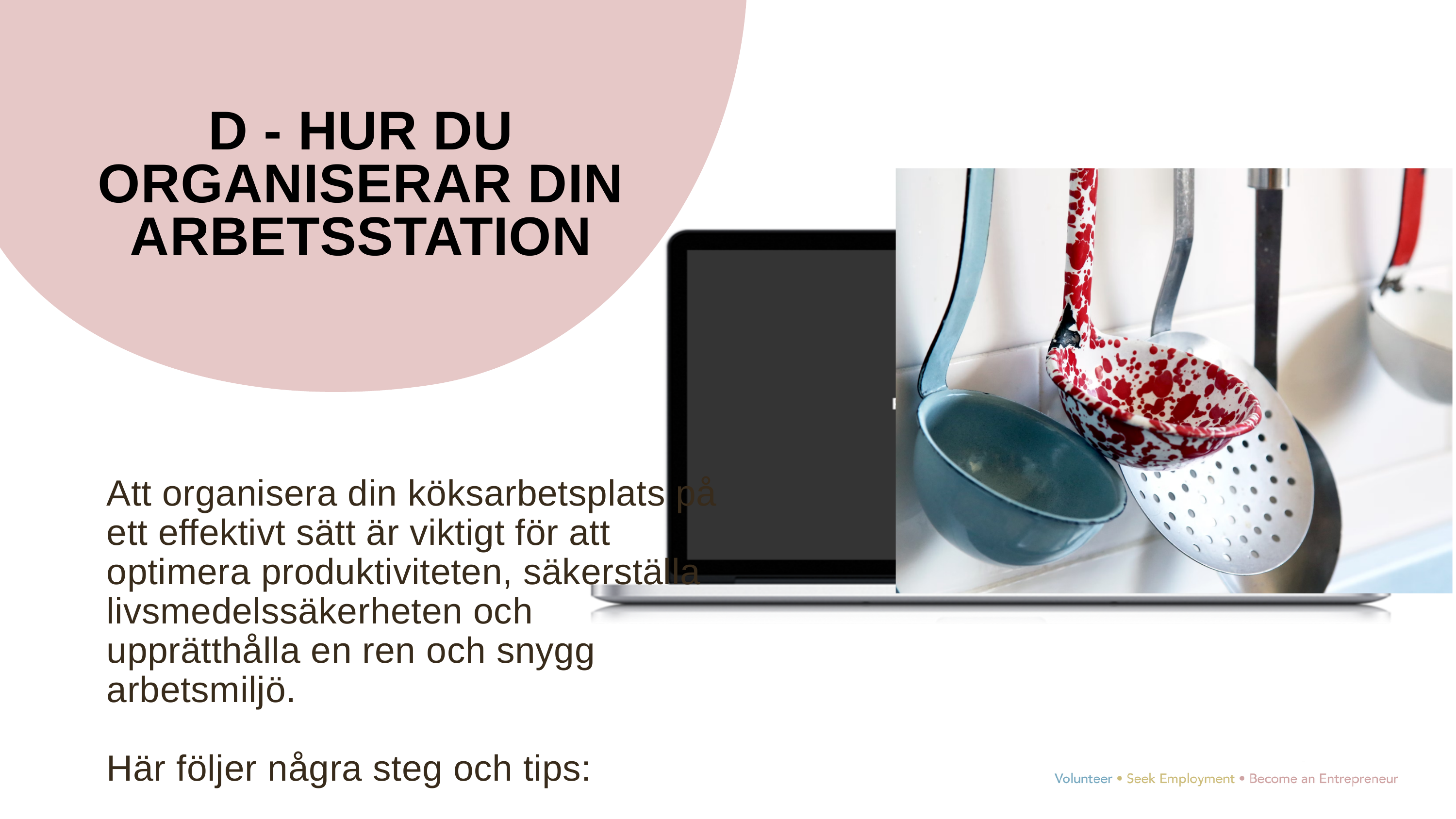

D - HUR DU ORGANISERAR DIN ARBETSSTATION

Att organisera din köksarbetsplats på ett effektivt sätt är viktigt för att optimera produktiviteten, säkerställa livsmedelssäkerheten och upprätthålla en ren och snygg arbetsmiljö.
Här följer några steg och tips: